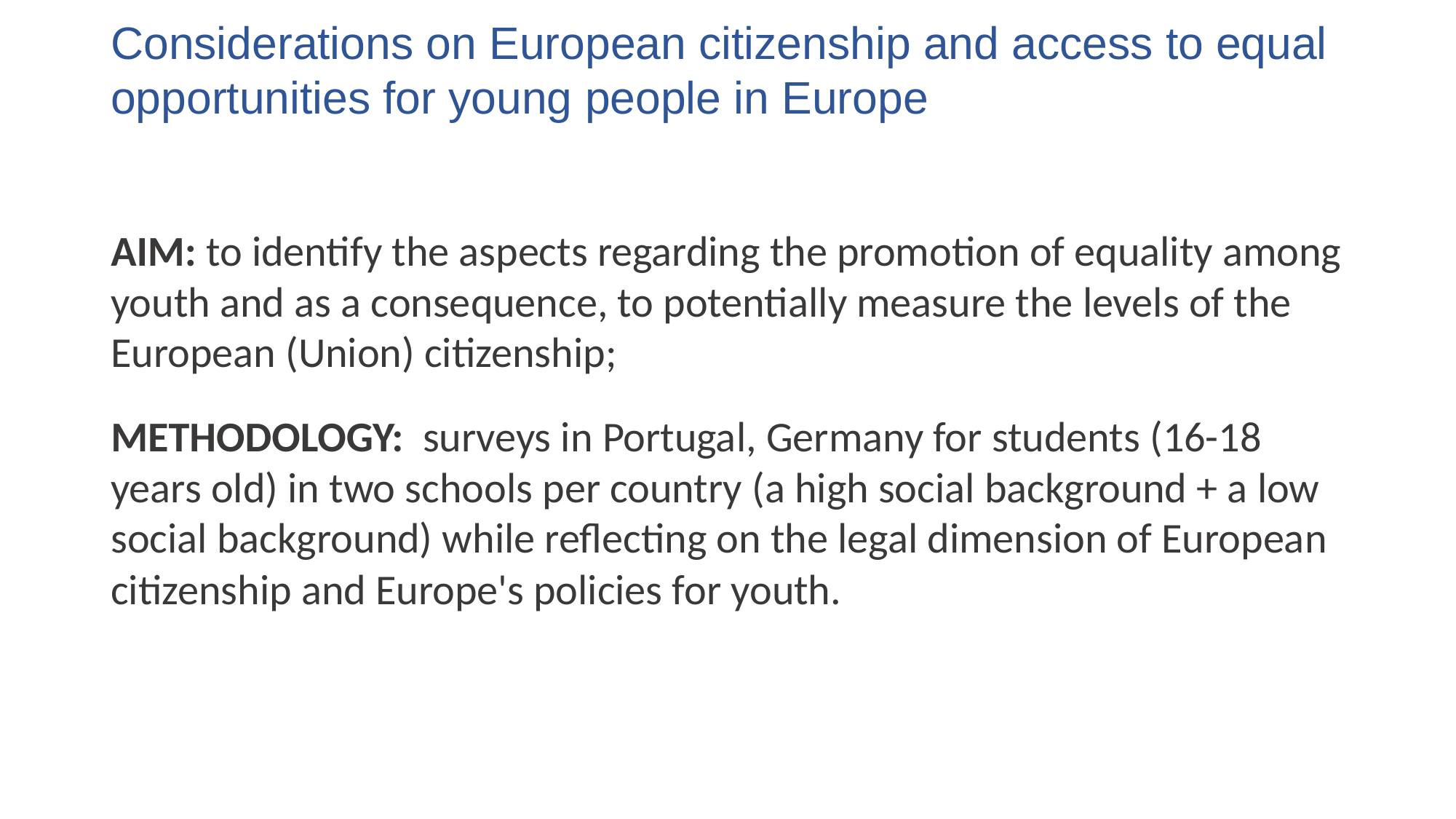

Considerations on European citizenship and access to equal opportunities for young people in Europe

AIM: to identify the aspects regarding the promotion of equality among youth and as a consequence, to potentially measure the levels of the European (Union) citizenship;

METHODOLOGY:  surveys in Portugal, Germany for students (16-18 years old) in two schools per country (a high social background + a low social background) while reflecting on the legal dimension of European citizenship and Europe's policies for youth.